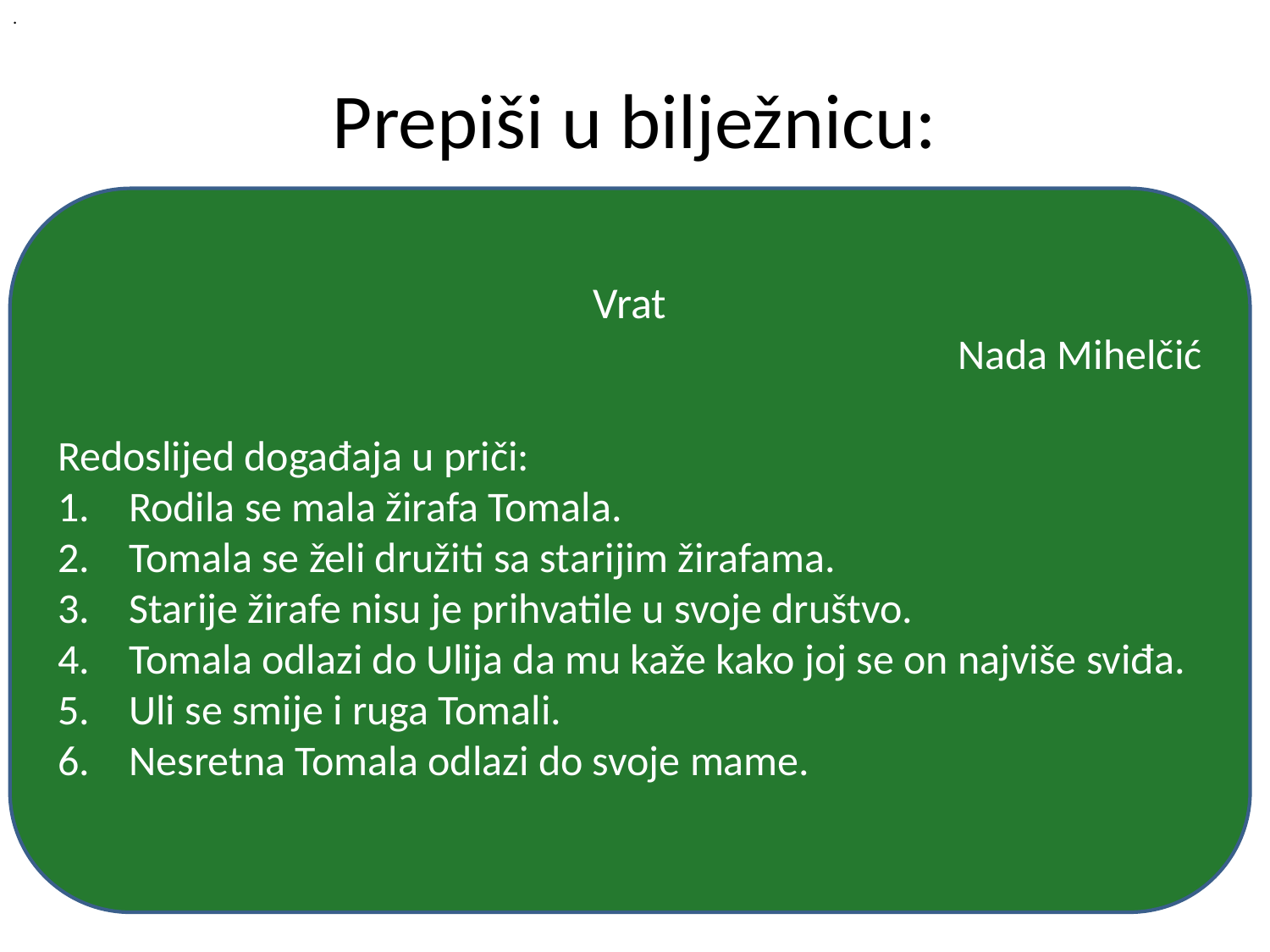

.
# Prepiši u bilježnicu:

Vrat
Nada Mihelčić

Redoslijed događaja u priči:
Rodila se mala žirafa Tomala.
Tomala se želi družiti sa starijim žirafama.
Starije žirafe nisu je prihvatile u svoje društvo.
Tomala odlazi do Ulija da mu kaže kako joj se on najviše sviđa.
Uli se smije i ruga Tomali.
Nesretna Tomala odlazi do svoje mame.